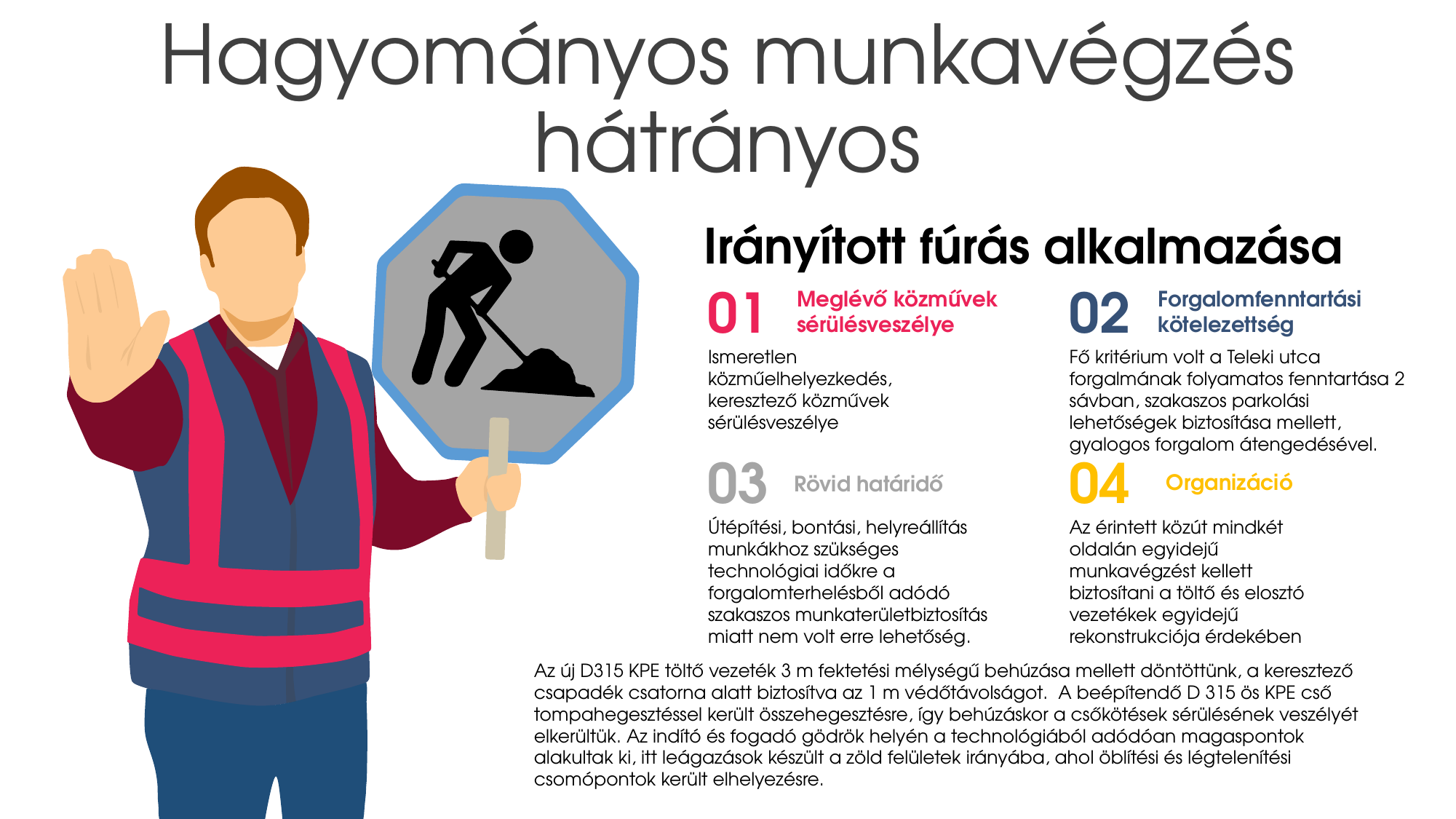

Hagyományos munkavégzés hátrányos

Irányított fúrás alkalmazása
01
02
Meglévő közművek sérülésveszélye
Forgalomfenntartási kötelezettség
Ismeretlen közműelhelyezkedés, keresztező közművek sérülésveszélye
Fő kritérium volt a Teleki utca forgalmának folyamatos fenntartása 2 sávban, szakaszos parkolási lehetőségek biztosítása mellett, gyalogos forgalom átengedésével.
03
04
Organizáció
Rövid határidő
Útépítési, bontási, helyreállítás munkákhoz szükséges technológiai időkre a forgalomterhelésből adódó  szakaszos munkaterületbiztosítás miatt nem volt erre lehetőség.
Az érintett közút mindkét oldalán egyidejű munkavégzést kellett biztosítani a töltő és elosztó vezetékek egyidejű rekonstrukciója érdekében
Az új D315 KPE töltő vezeték 3 m fektetési mélységű behúzása mellett döntöttünk, a keresztező csapadék csatorna alatt biztosítva az 1 m védőtávolságot.  A beépítendő D 315 ös KPE cső tompahegesztéssel került összehegesztésre, így behúzáskor a csőkötések sérülésének veszélyét elkerültük. Az indító és fogadó gödrök helyén a technológiából adódóan magaspontok alakultak ki, itt leágazások készült a zöld felületek irányába, ahol öblítési és légtelenítési csomópontok került elhelyezésre.